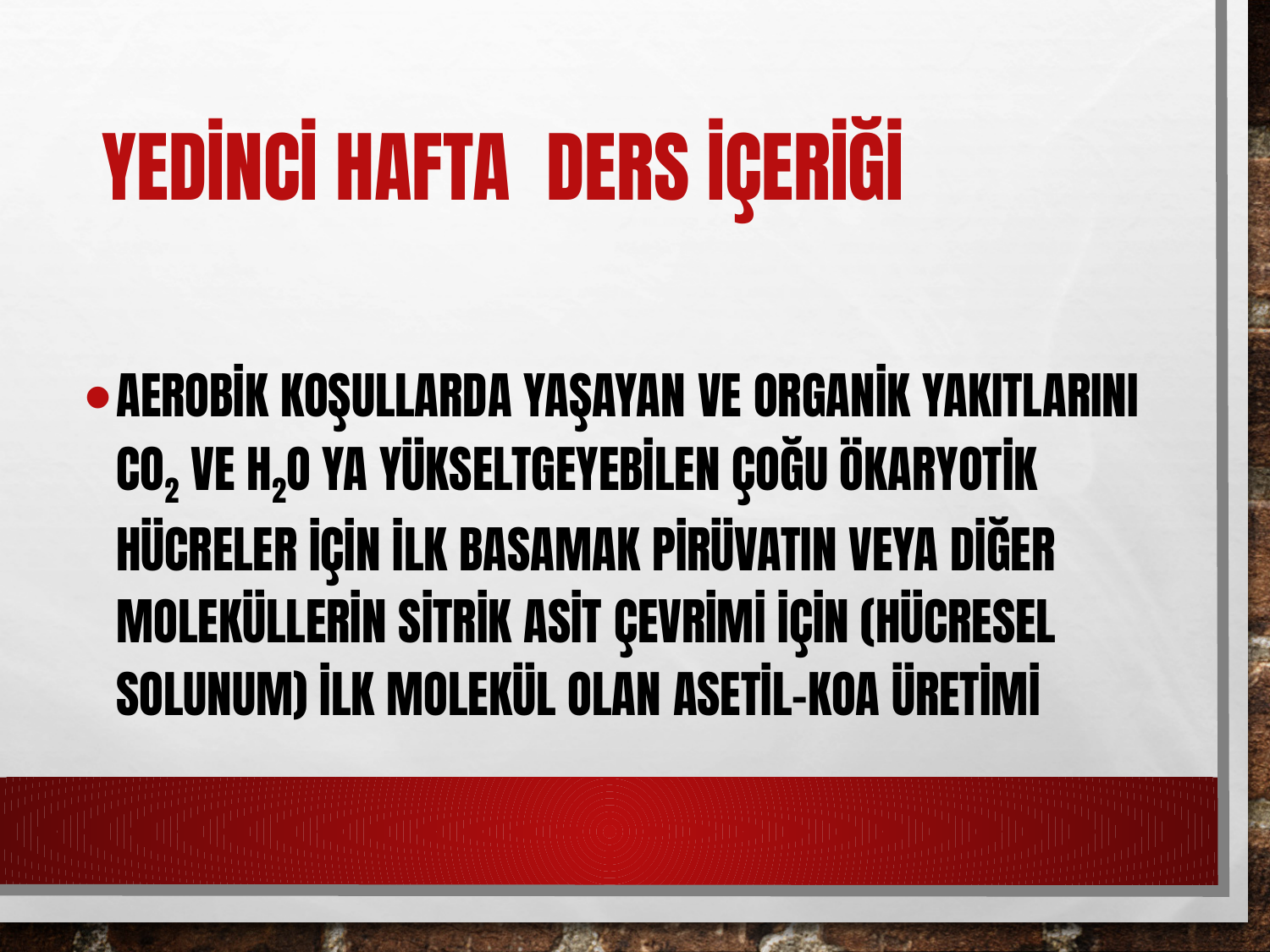

# YEDİNCİ HAFTA  DERS İÇERİĞİ

Aerobik koşullarda yaşayan ve organik yakıtlarını CO2 ve H2O ya yükseltgeyebilen çoğu ökaryotik hücreler için ilk basamak pirüvatın veya diğer moleküllerin sitrik asit çevrimi için (hücresel solunum) ilk molekül olan asetil-KoA üretimi